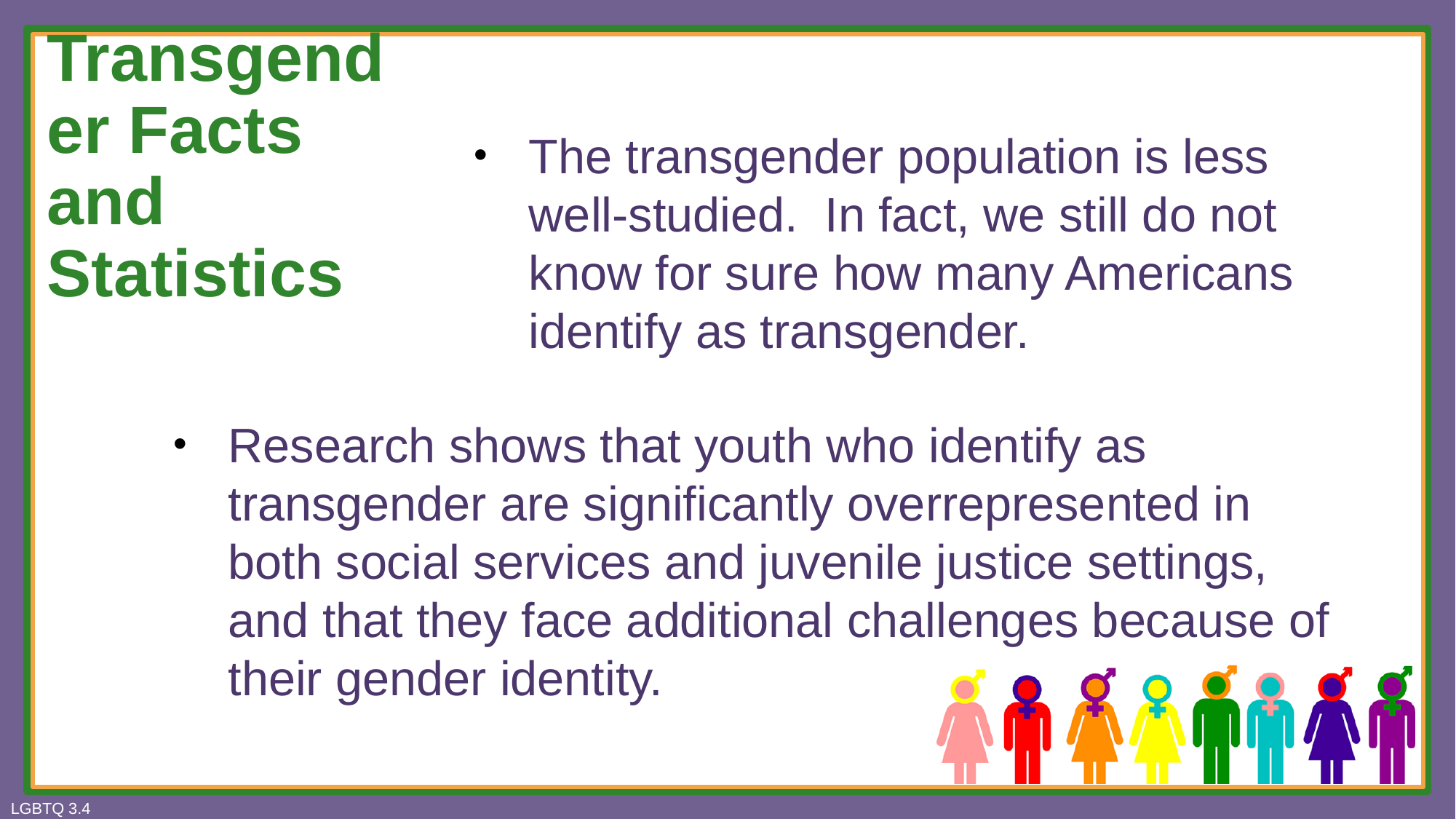

Transgender Facts and Statistics
The transgender population is less well-studied.  In fact, we still do not know for sure how many Americans identify as transgender.

Research shows that youth who identify as transgender are significantly overrepresented in both social services and juvenile justice settings, and that they face additional challenges because of their gender identity.

LGBTQ 3.4